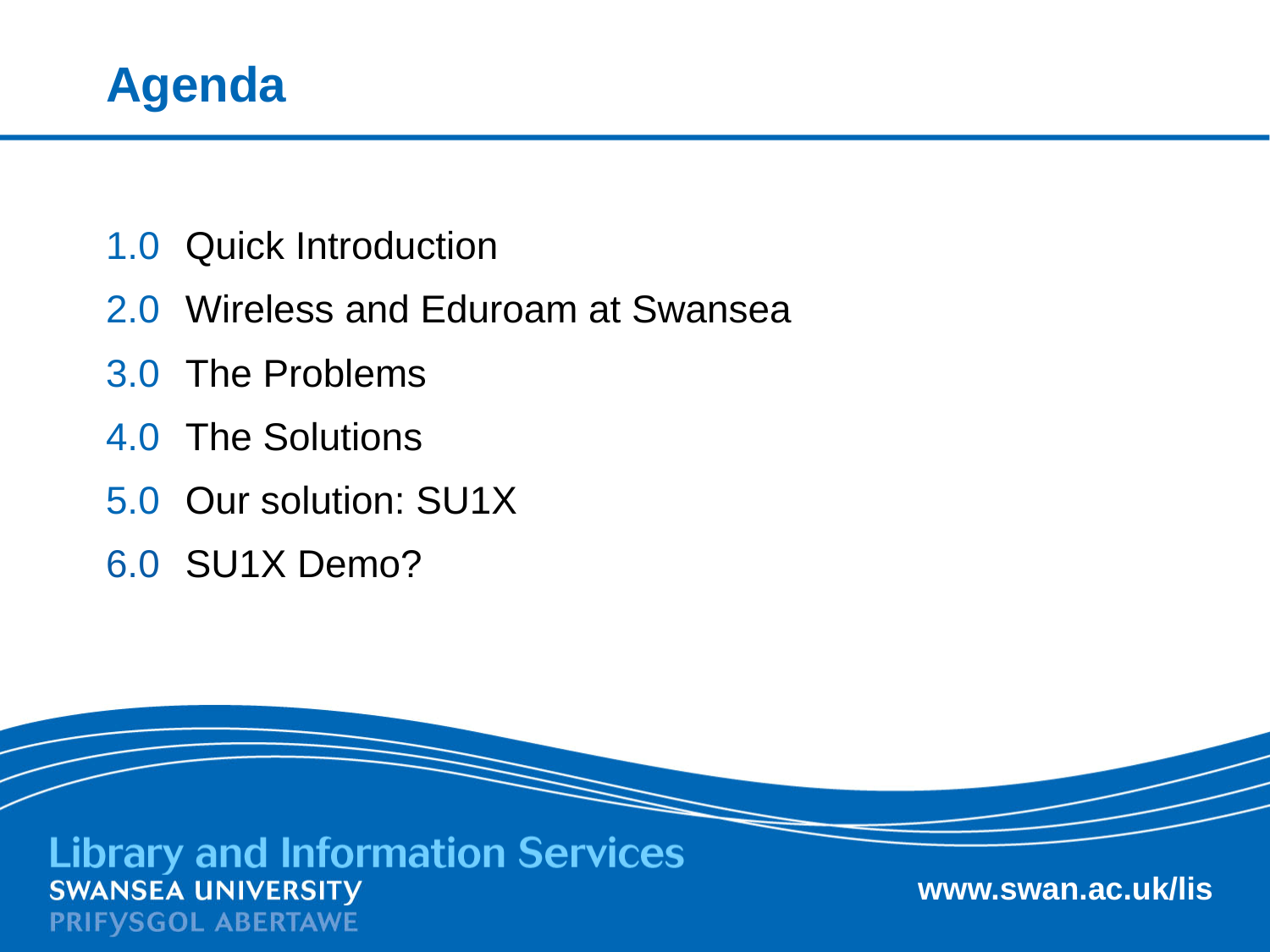

# Agenda
1.0	Quick Introduction
2.0	Wireless and Eduroam at Swansea
3.0	The Problems
4.0	The Solutions
5.0	Our solution: SU1X
6.0	SU1X Demo?